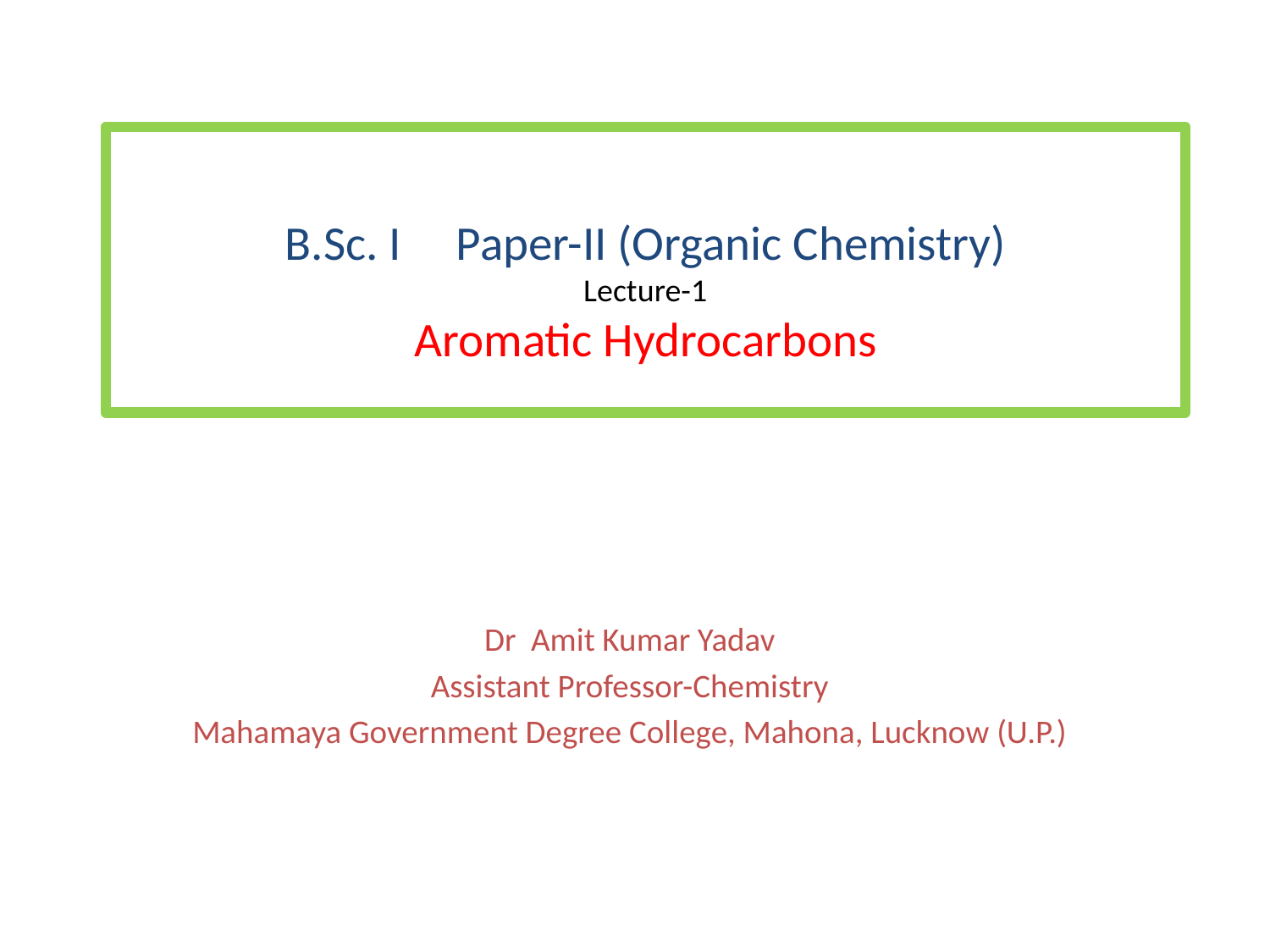

# B.Sc. I     Paper-II (Organic Chemistry) Lecture-1 Aromatic Hydrocarbons

Dr  Amit Kumar Yadav
Assistant Professor-Chemistry
Mahamaya Government Degree College, Mahona, Lucknow (U.P.)